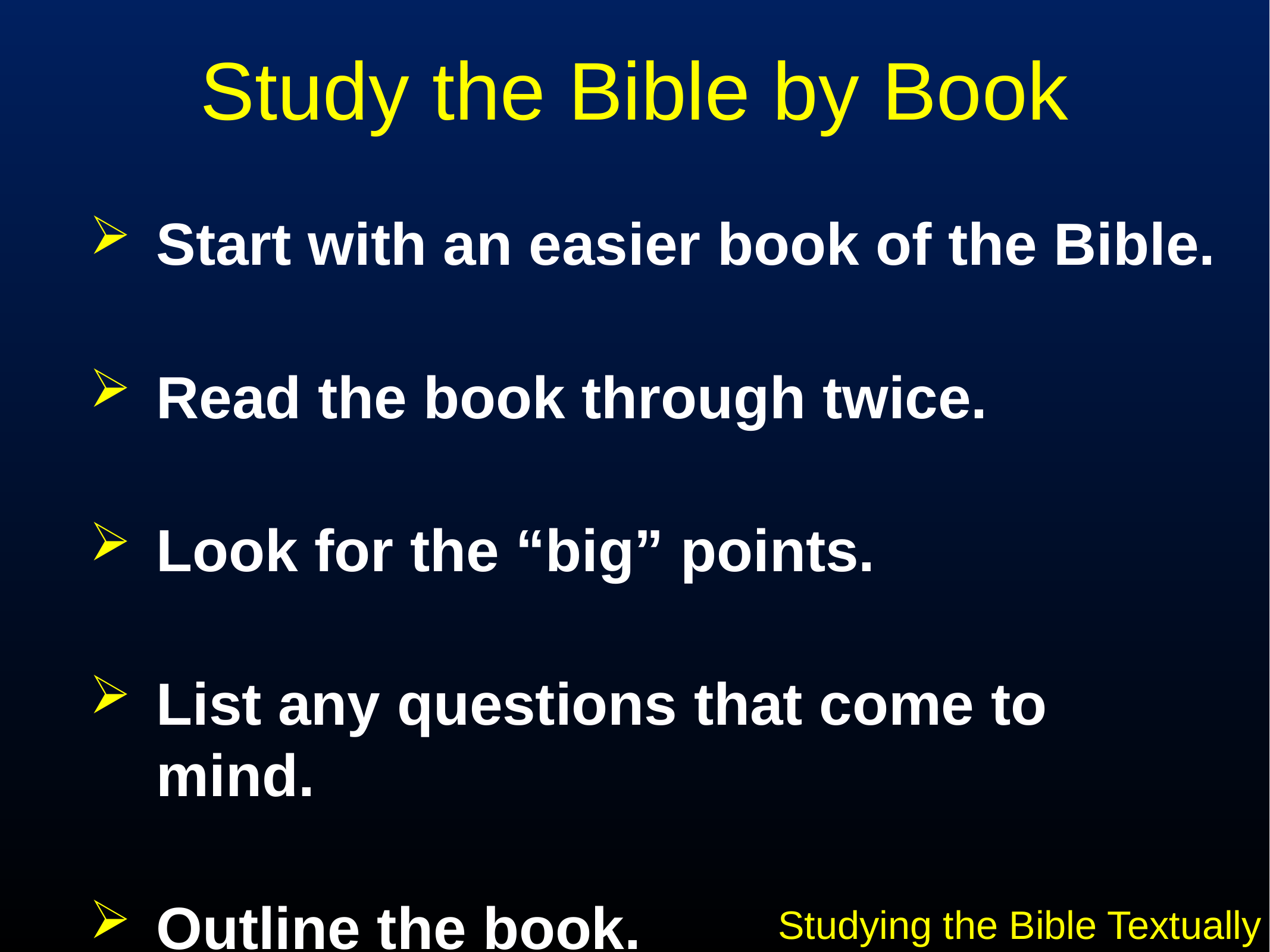

# Study the Bible by Book
Start with an easier book of the Bible.
Read the book through twice.
Look for the “big” points.
List any questions that come to mind.
Outline the book.

Studying the Bible Textually